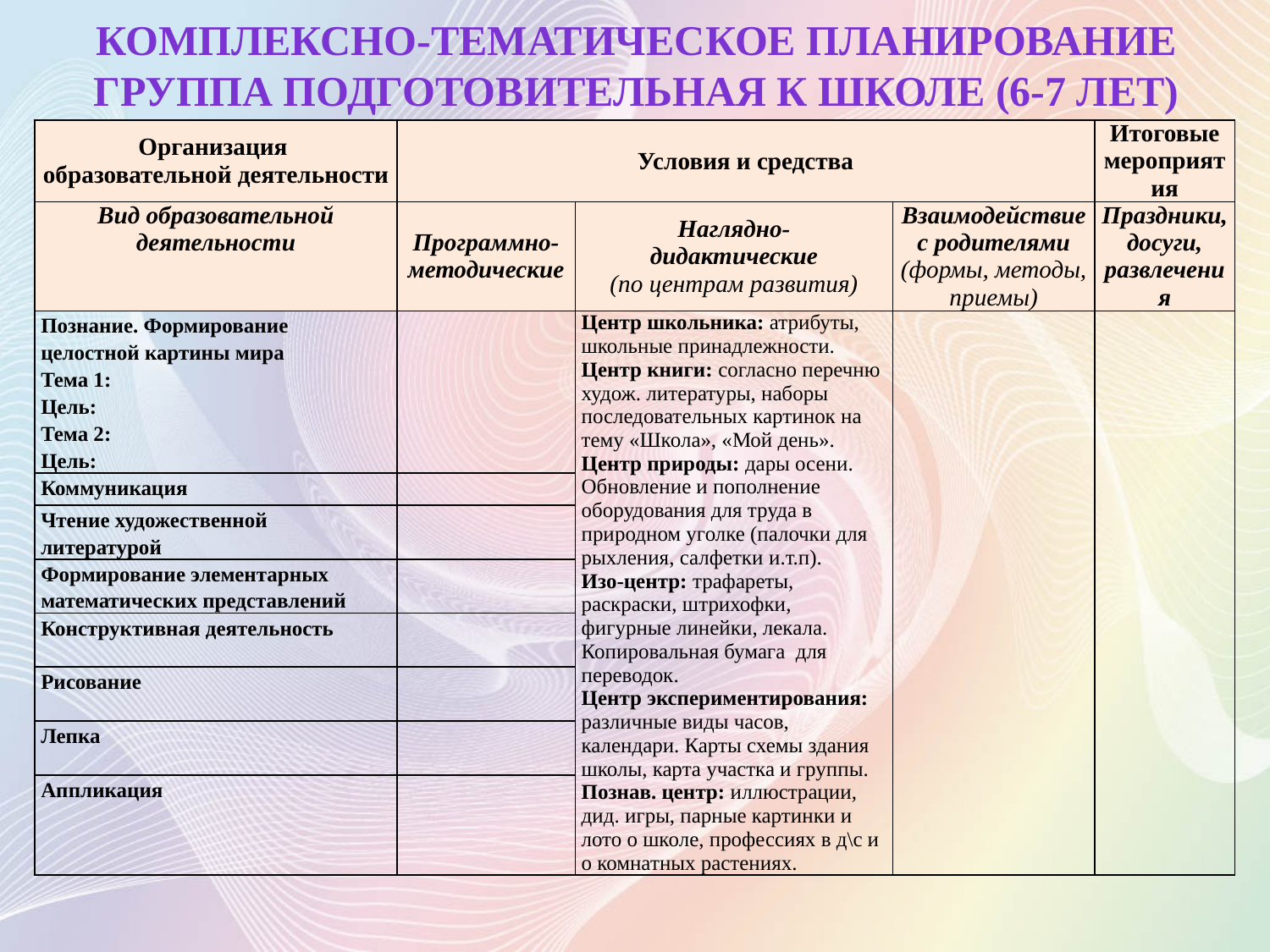

# Комплексно-тематическое планирование Группа подготовительная к школе (6-7 лет)
| Организация образовательной деятельности | Условия и средства |  |  | Итоговые мероприятия |
| --- | --- | --- | --- | --- |
| Вид образовательной деятельности | Программно-методические | Наглядно- дидактические (по центрам развития) | Взаимодействие с родителями (формы, методы, приемы) | Праздники, досуги, развлечения |
| Познание. Формирование целостной картины мира Тема 1: Цель: Тема 2: Цель: |  | Центр школьника: атрибуты, школьные принадлежности. Центр книги: согласно перечню худож. литературы, наборы последовательных картинок на тему «Школа», «Мой день». Центр природы: дары осени. Обновление и пополнение оборудования для труда в природном уголке (палочки для рыхления, салфетки и.т.п). Изо-центр: трафареты, раскраски, штрихофки, фигурные линейки, лекала. Копировальная бумага для переводок. Центр экспериментирования: различные виды часов, календари. Карты схемы здания школы, карта участка и группы. Познав. центр: иллюстрации, дид. игры, парные картинки и лото о школе, профессиях в д\с и о комнатных растениях. |  |  |
| Коммуникация |  |  |  |  |
| Чтение художественной литературой |  |  |  |  |
| Формирование элементарных математических представлений |  |  |  |  |
| Конструктивная деятельность |  |  |  |  |
| Рисование |  |  |  |  |
| Лепка |  |  |  |  |
| Аппликация |  |  |  |  |